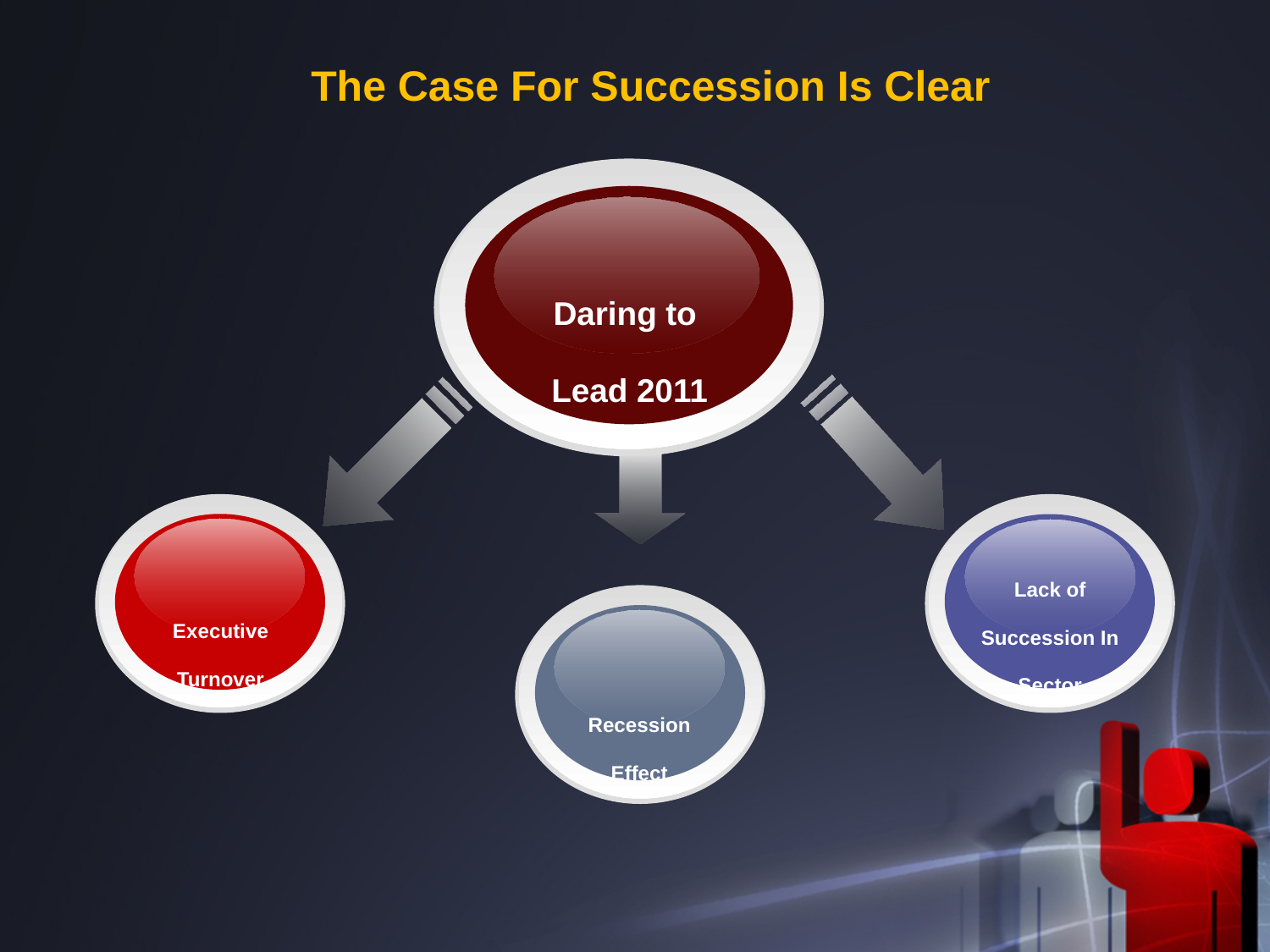

The Case For Succession Is Clear

Daring to
Lead 2011

Executive
Turnover

Lack of Succession In Sector

Recession
Effect